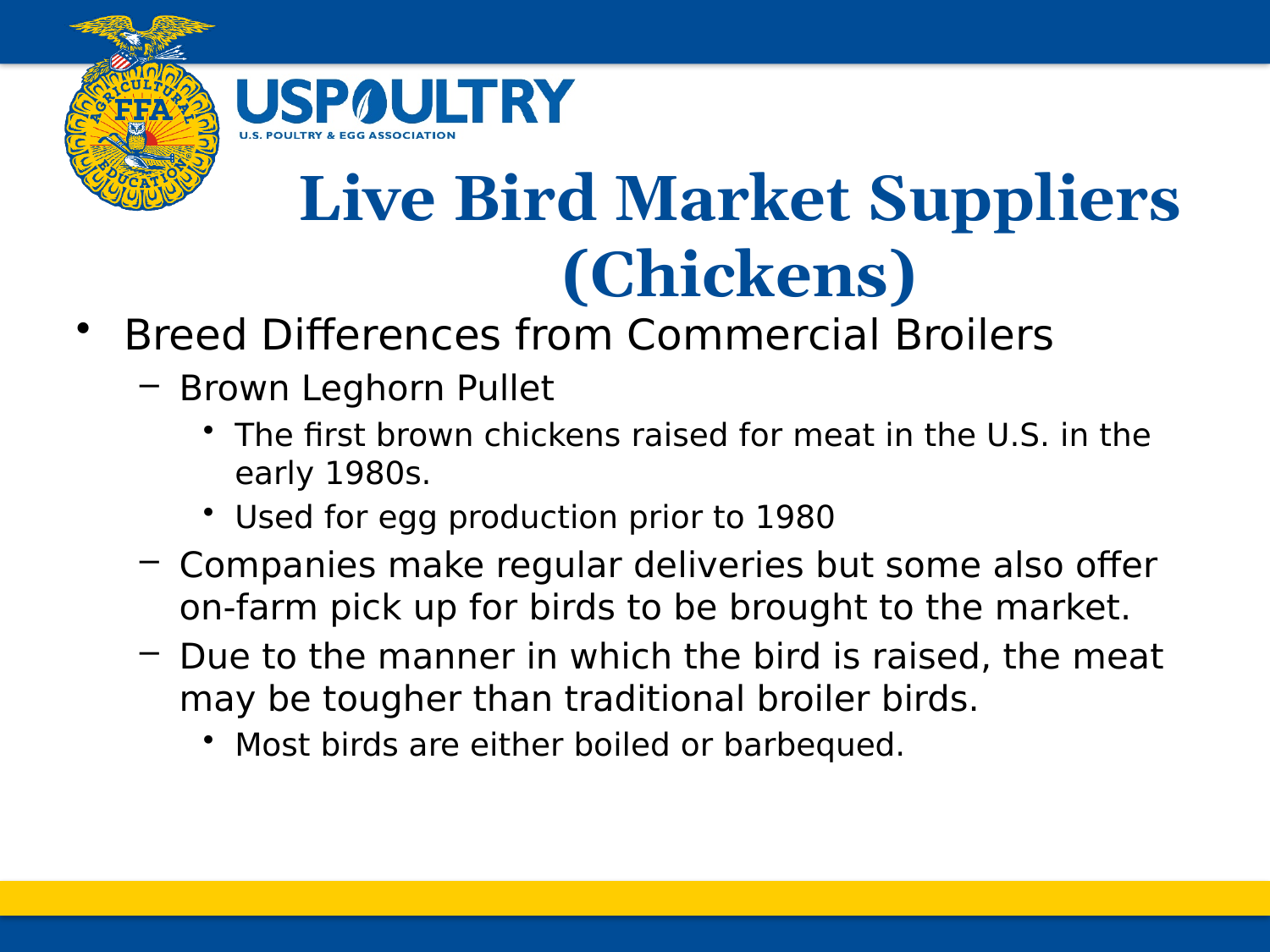

# Live Bird Market Suppliers (Chickens)
Breed Differences from Commercial Broilers
Brown Leghorn Pullet
The first brown chickens raised for meat in the U.S. in the early 1980s.
Used for egg production prior to 1980
Companies make regular deliveries but some also offer on-farm pick up for birds to be brought to the market.
Due to the manner in which the bird is raised, the meat may be tougher than traditional broiler birds.
Most birds are either boiled or barbequed.